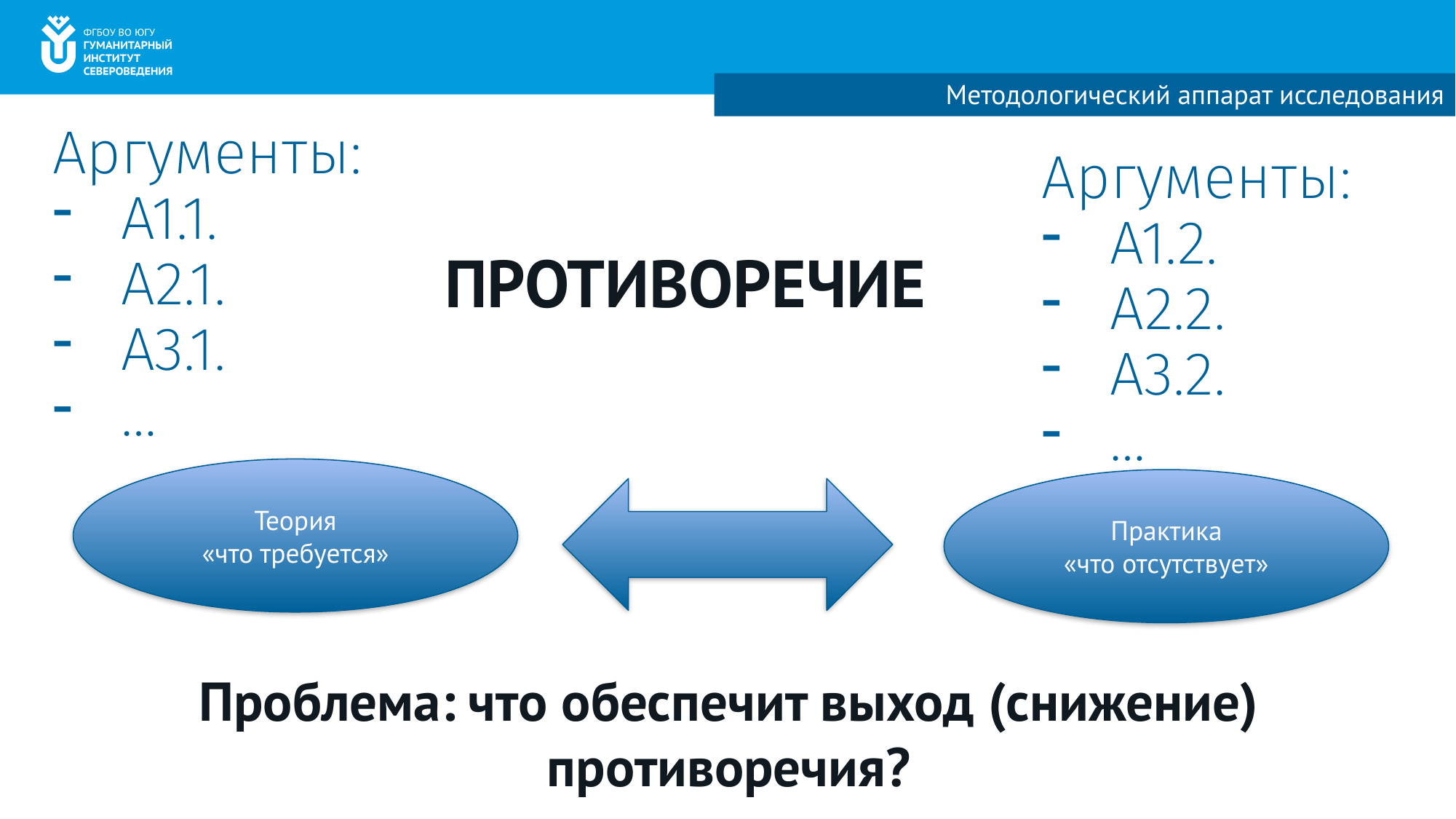

Методологический аппарат исследования
Аргументы:
А1.1.
А2.1.
А3.1.
…

Аргументы:
А1.2.
А2.2.
А3.2.
…

ПРОТИВОРЕЧИЕ
Теория
«что требуется»
Практика
«что отсутствует»

Проблема: что обеспечит выход (снижение) противоречия?